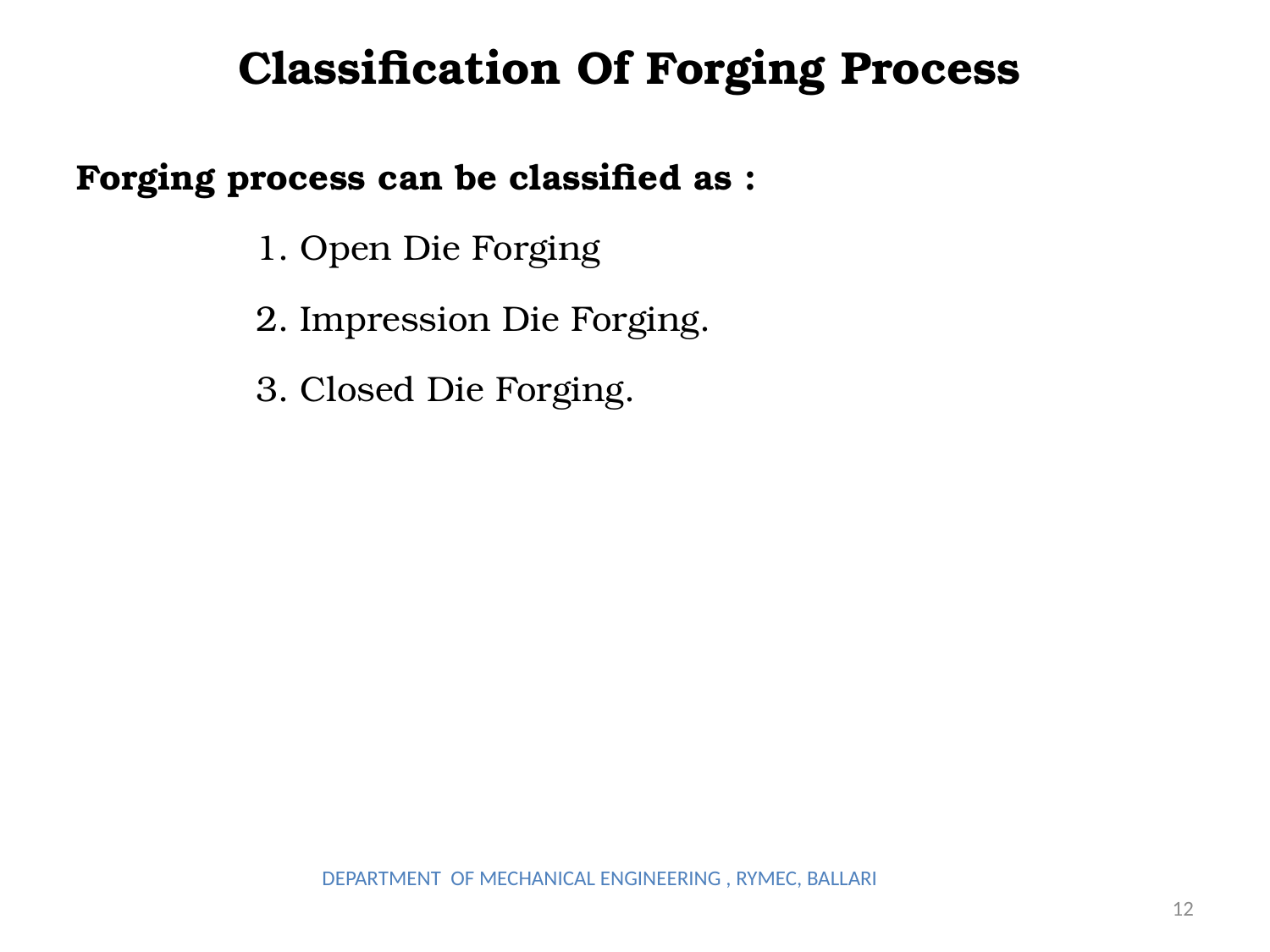

# Classification Of Forging Process
Forging process can be classified as :
                1. Open Die Forging
                2. Impression Die Forging.
                3. Closed Die Forging.

DEPARTMENT  OF MECHANICAL ENGINEERING , RYMEC, BALLARI

12